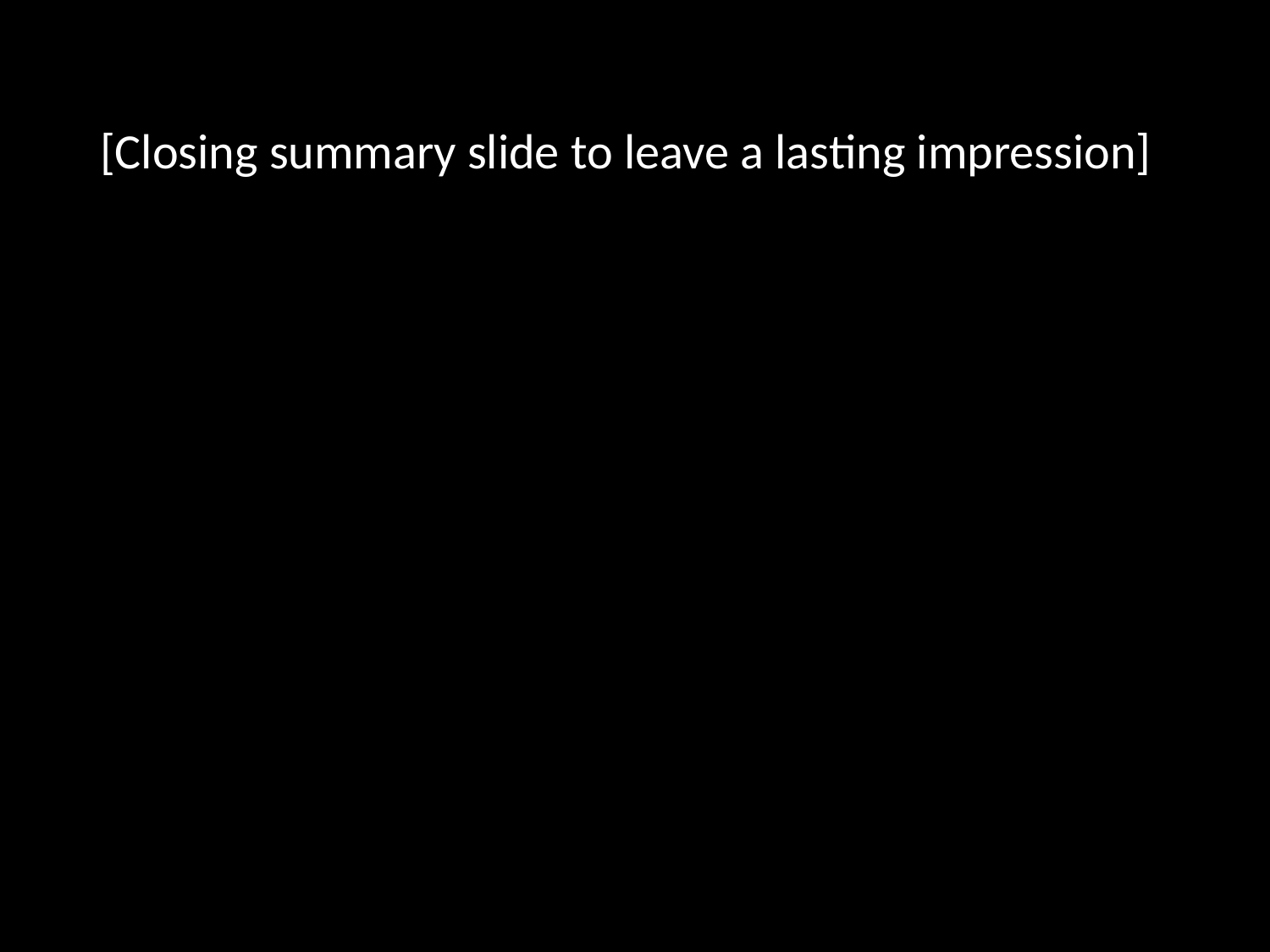

[Closing summary slide to leave a lasting impression]